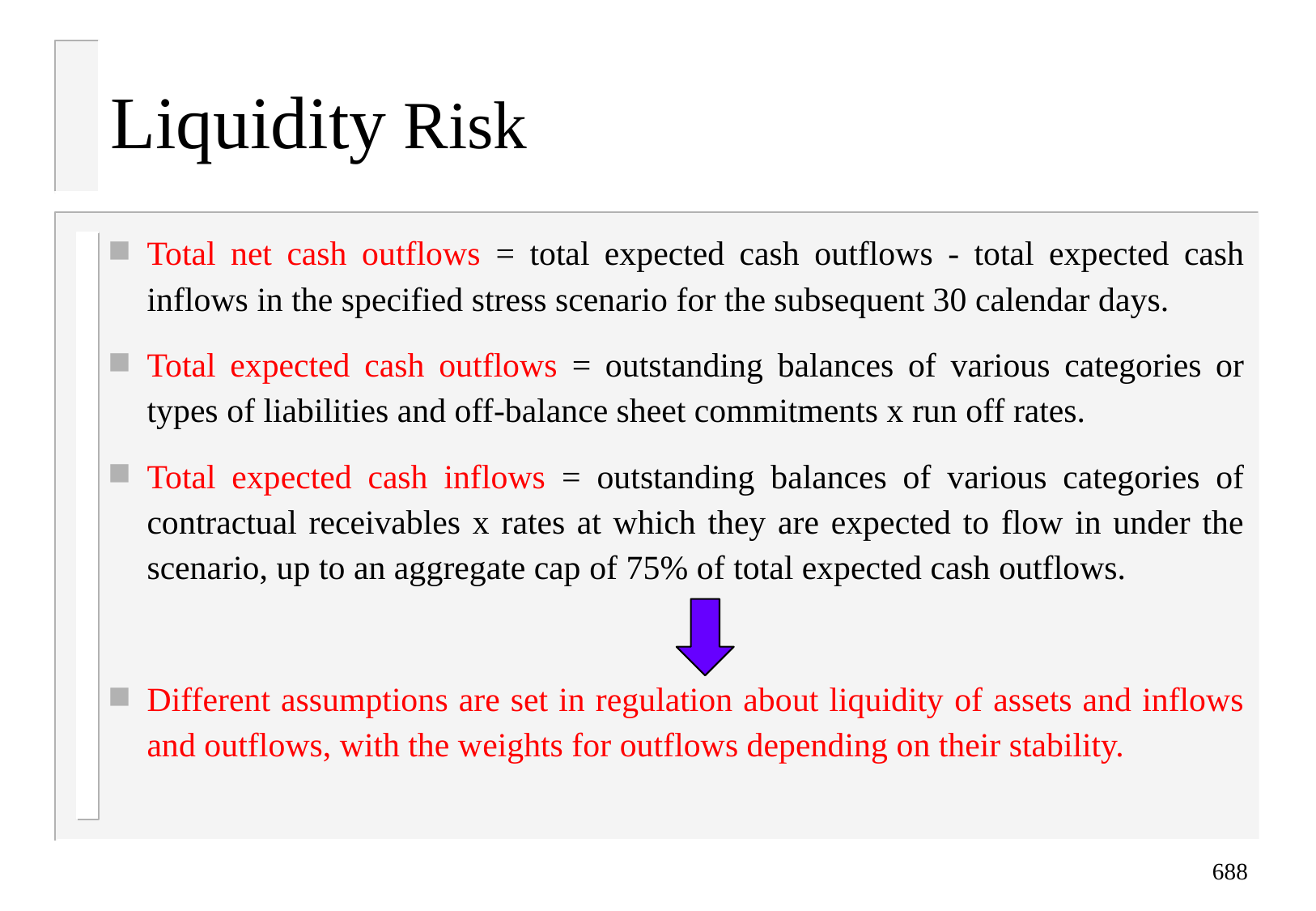

# Liquidity Risk
Total net cash outflows = total expected cash outflows - total expected cash inflows in the specified stress scenario for the subsequent 30 calendar days.
Total expected cash outflows = outstanding balances of various categories or types of liabilities and off-balance sheet commitments x run off rates.
Total expected cash inflows = outstanding balances of various categories of contractual receivables x rates at which they are expected to flow in under the scenario, up to an aggregate cap of 75% of total expected cash outflows.

Different assumptions are set in regulation about liquidity of assets and inflows and outflows, with the weights for outflows depending on their stability.

688